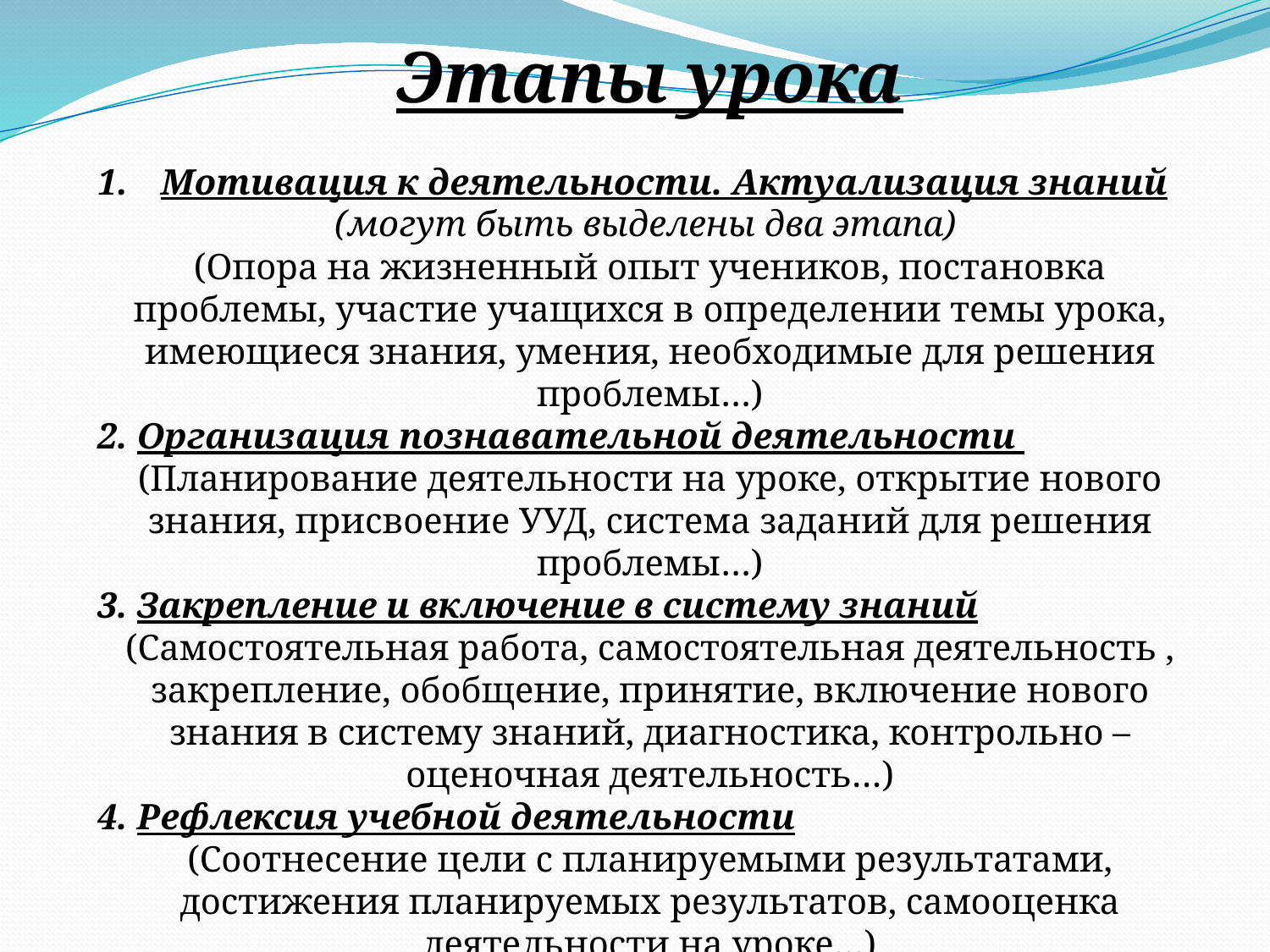

Этапы урока

Мотивация к деятельности. Актуализация знаний
(могут быть выделены два этапа)
(Опора на жизненный опыт учеников, постановка проблемы, участие учащихся в определении темы урока, имеющиеся знания, умения, необходимые для решения проблемы…)
2. Организация познавательной деятельности
(Планирование деятельности на уроке, открытие нового знания, присвоение УУД, система заданий для решения проблемы…)
3. Закрепление и включение в систему знаний
(Самостоятельная работа, самостоятельная деятельность , закрепление, обобщение, принятие, включение нового знания в систему знаний, диагностика, контрольно – оценочная деятельность…)
4. Рефлексия учебной деятельности
(Соотнесение цели с планируемыми результатами, достижения планируемых результатов, самооценка деятельности на уроке…)